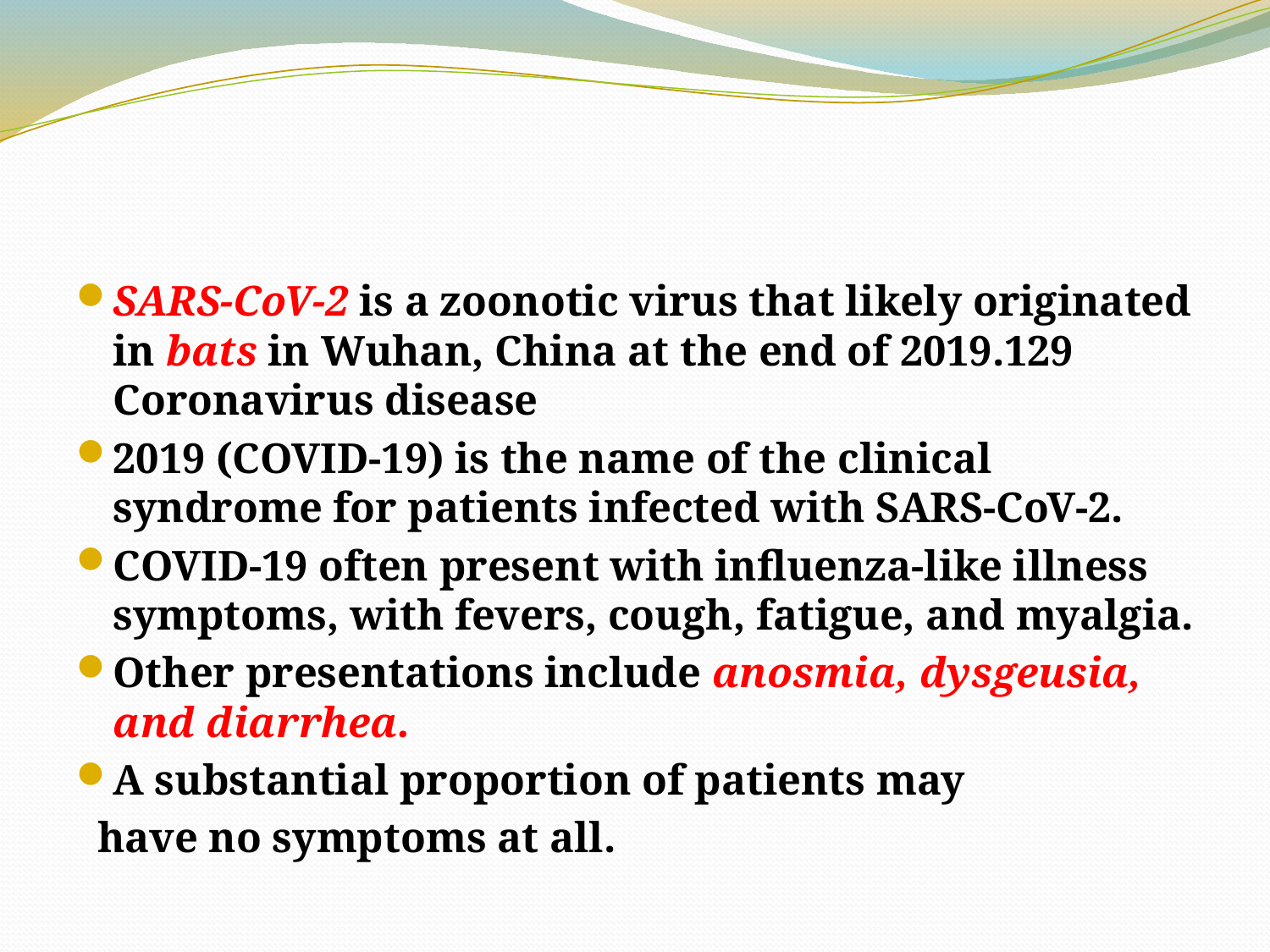

#
SARS-CoV-2 is a zoonotic virus that likely originated in bats in Wuhan, China at the end of 2019.129 Coronavirus disease
2019 (COVID-19) is the name of the clinical syndrome for patients infected with SARS-CoV-2.
COVID-19 often present with influenza-like illness symptoms, with fevers, cough, fatigue, and myalgia.
Other presentations include anosmia, dysgeusia, and diarrhea.
A substantial proportion of patients may
  have no symptoms at all.